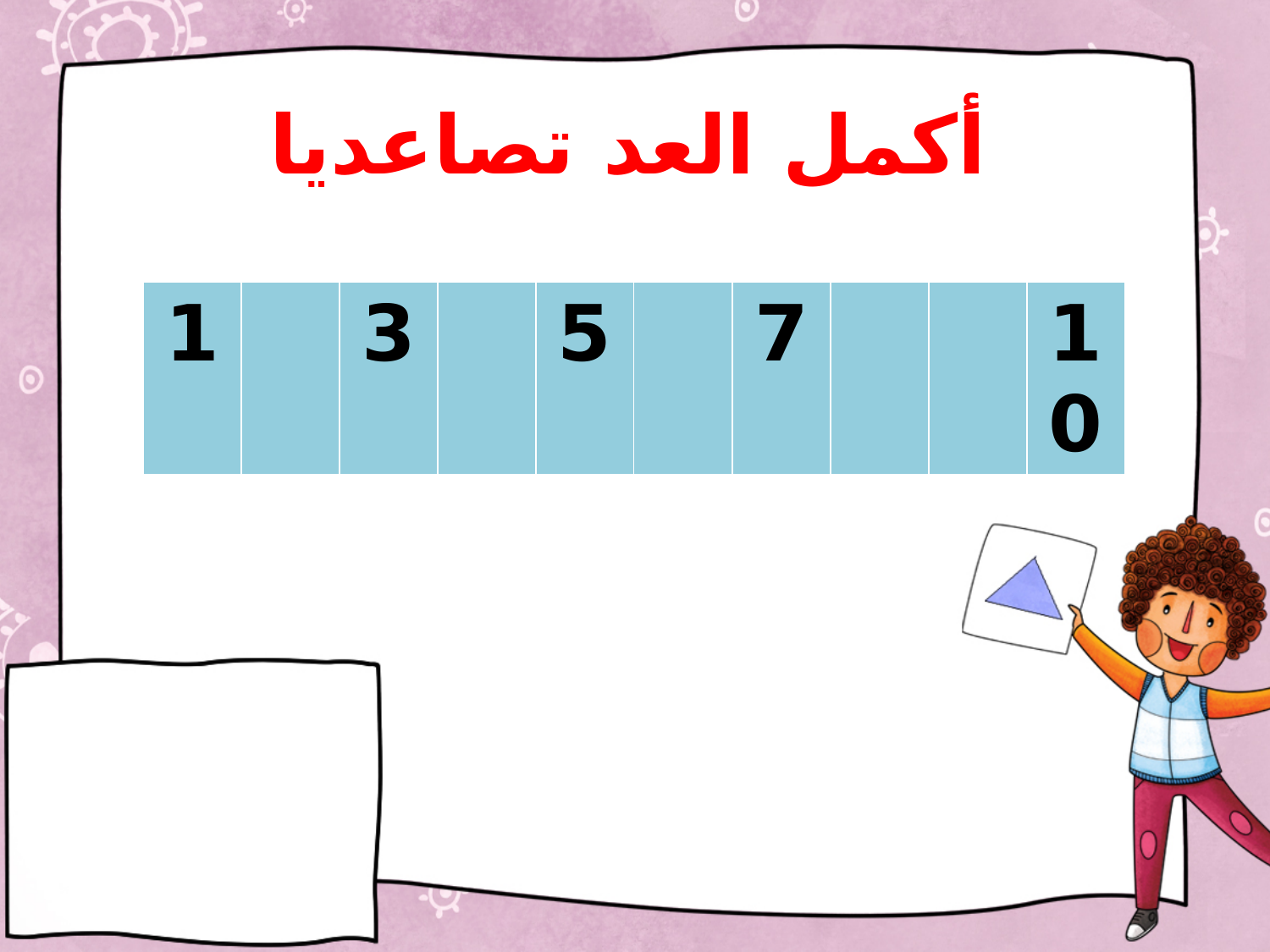

# أكمل العد تصاعديا
| 1 |  | 3 |  | 5 |  | 7 |  |  | 10 |
| --- | --- | --- | --- | --- | --- | --- | --- | --- | --- |